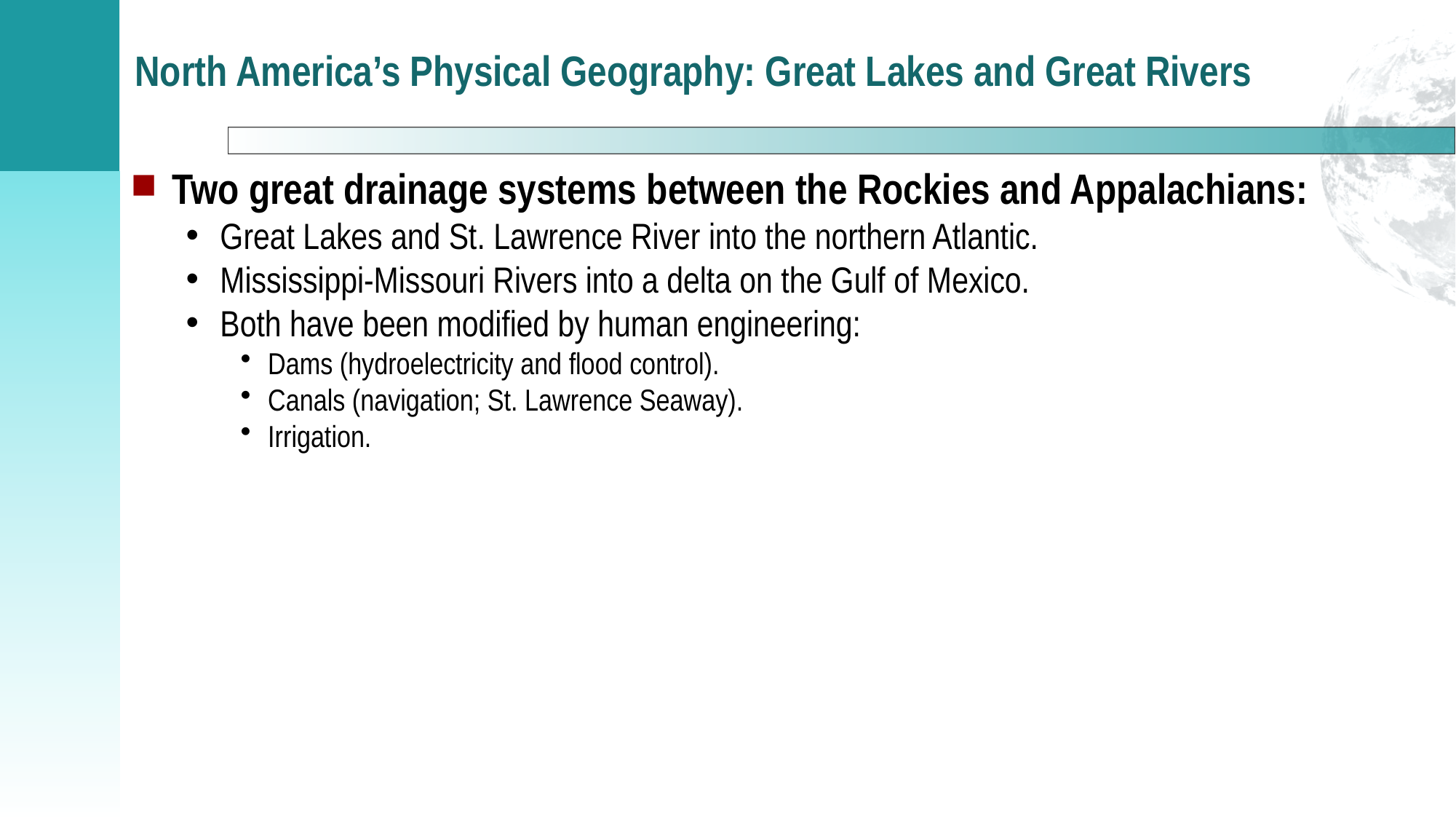

# North America’s Physical Geography: Great Lakes and Great Rivers
Two great drainage systems between the Rockies and Appalachians:
Great Lakes and St. Lawrence River into the northern Atlantic.
Mississippi-Missouri Rivers into a delta on the Gulf of Mexico.
Both have been modified by human engineering:
Dams (hydroelectricity and flood control).
Canals (navigation; St. Lawrence Seaway).
Irrigation.